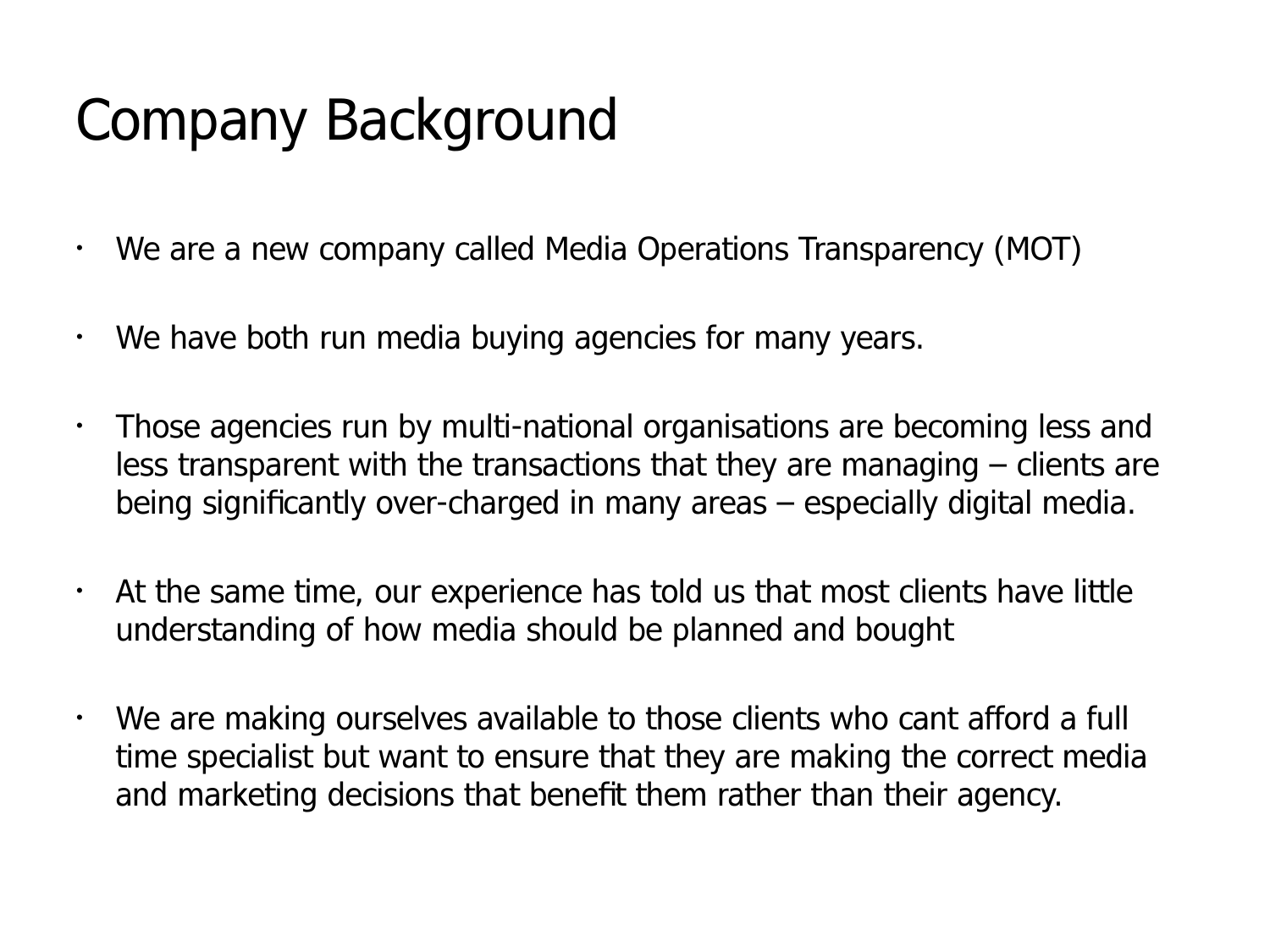

# Company Background
We are a new company called Media Operations Transparency (MOT)

We have both run media buying agencies for many years.

Those agencies run by multi-national organisations are becoming less and less transparent with the transactions that they are managing – clients are being significantly over-charged in many areas – especially digital media.

At the same time, our experience has told us that most clients have little understanding of how media should be planned and bought

We are making ourselves available to those clients who cant afford a full time specialist but want to ensure that they are making the correct media and marketing decisions that benefit them rather than their agency.